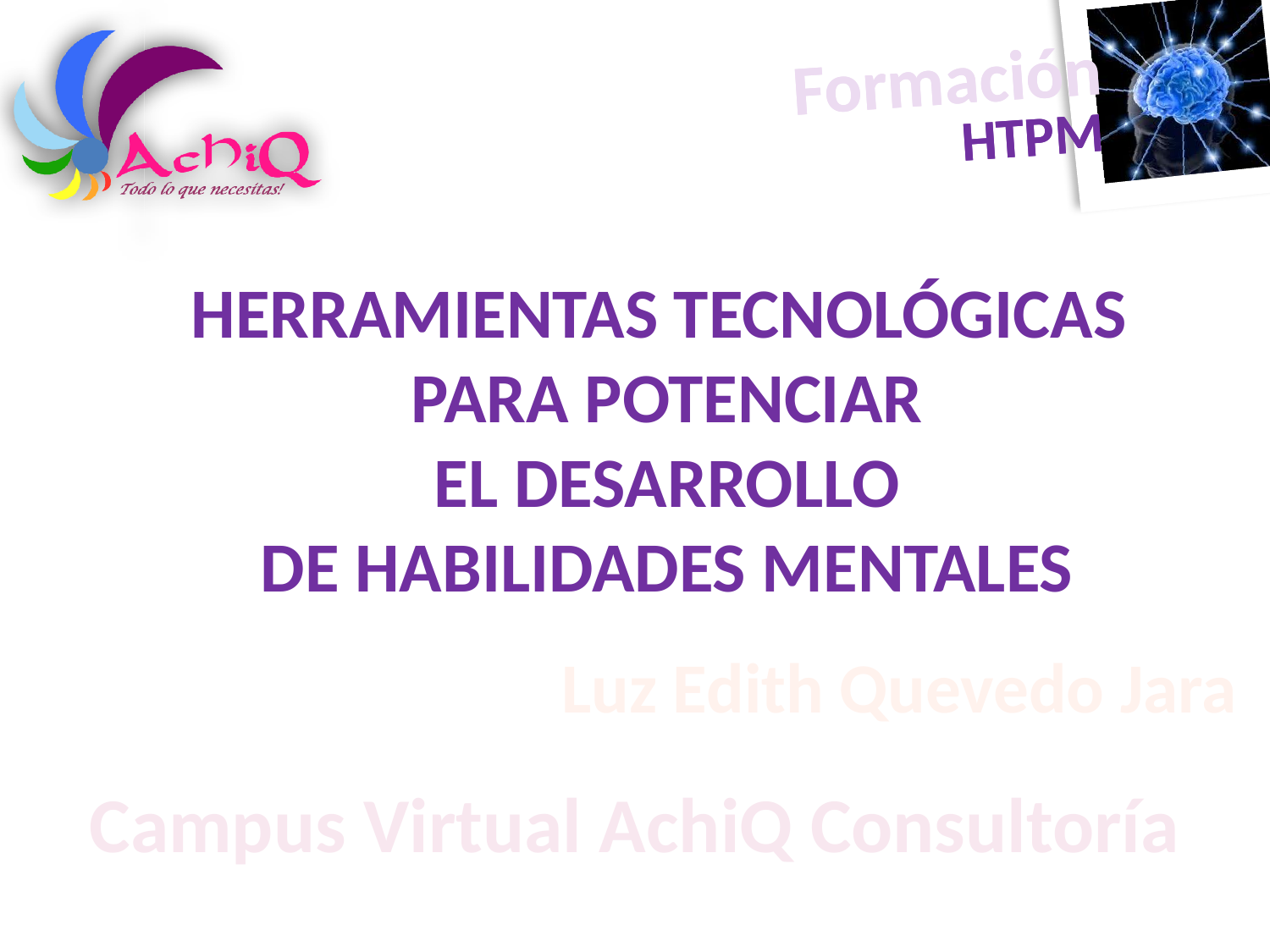

Herramientas tecnológicas
Para potenciar
El desarrollo
De habilidades mentales
Luz Edith Quevedo Jara
Campus Virtual AchiQ Consultoría